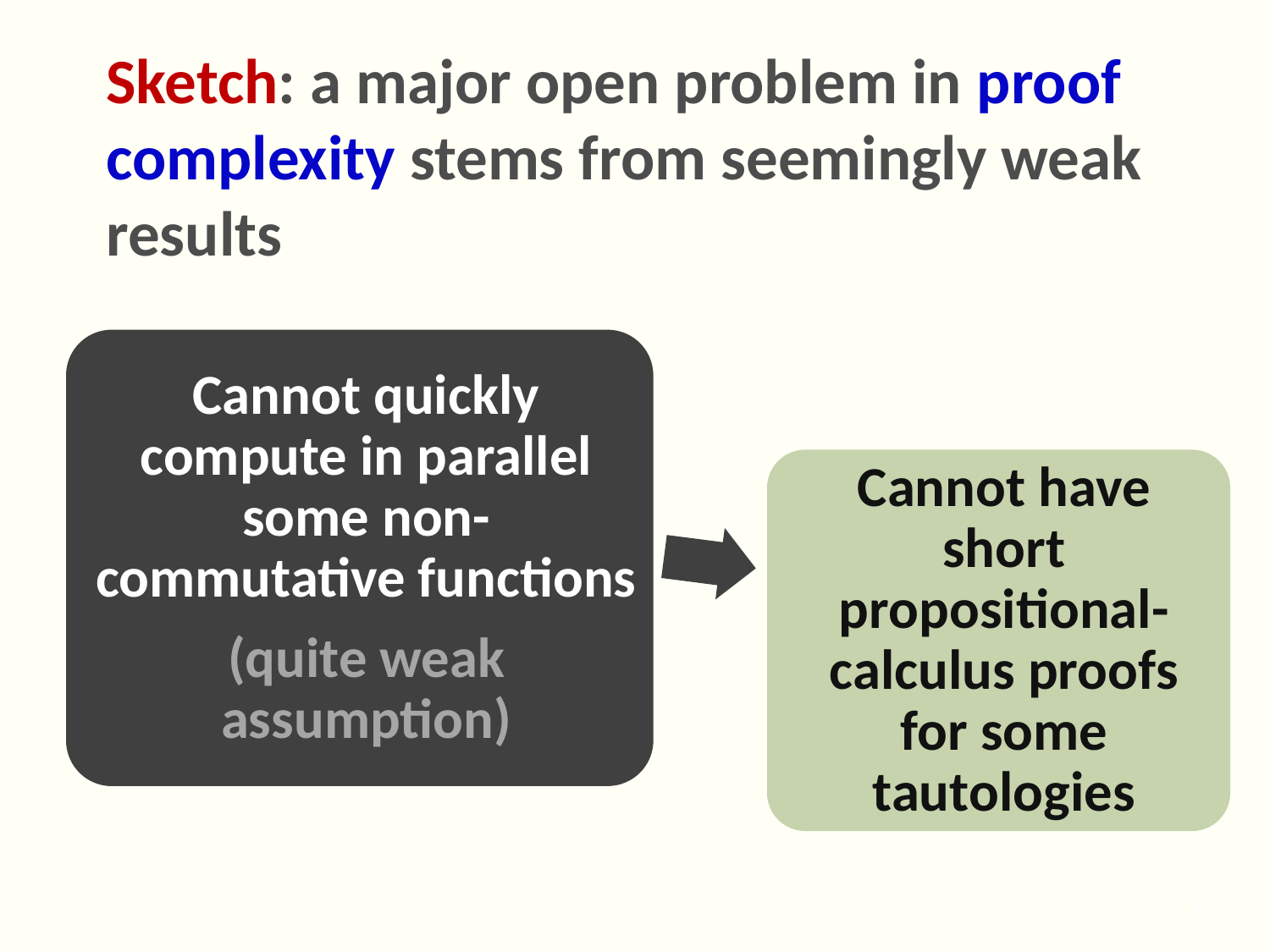

Sketch: a major open problem in proof complexity stems from seemingly weak results

Cannot quickly compute in parallel some non-commutative functions
(quite weak assumption)

Cannot have short propositional-calculus proofs for some tautologies
3